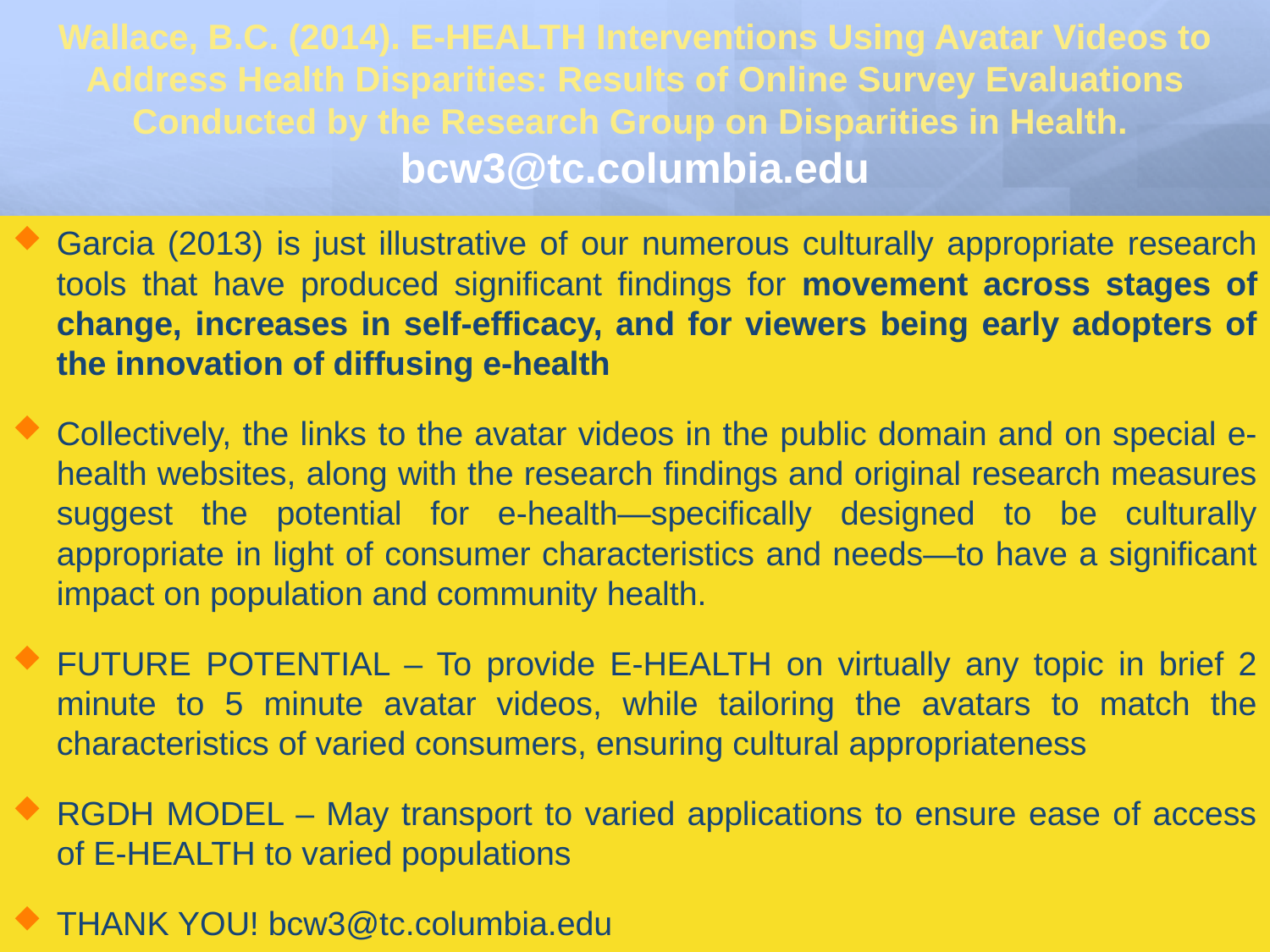

Wallace, B.C. (2014). E-HEALTH Interventions Using Avatar Videos to Address Health Disparities: Results of Online Survey Evaluations Conducted by the Research Group on Disparities in Health.
bcw3@tc.columbia.edu
Garcia (2013) is just illustrative of our numerous culturally appropriate research tools that have produced significant findings for movement across stages of change, increases in self-efficacy, and for viewers being early adopters of the innovation of diffusing e-health
Collectively, the links to the avatar videos in the public domain and on special e-health websites, along with the research findings and original research measures suggest the potential for e-health—specifically designed to be culturally appropriate in light of consumer characteristics and needs—to have a significant impact on population and community health.
FUTURE POTENTIAL – To provide E-HEALTH on virtually any topic in brief 2 minute to 5 minute avatar videos, while tailoring the avatars to match the characteristics of varied consumers, ensuring cultural appropriateness
RGDH MODEL – May transport to varied applications to ensure ease of access of E-HEALTH to varied populations
THANK YOU! bcw3@tc.columbia.edu